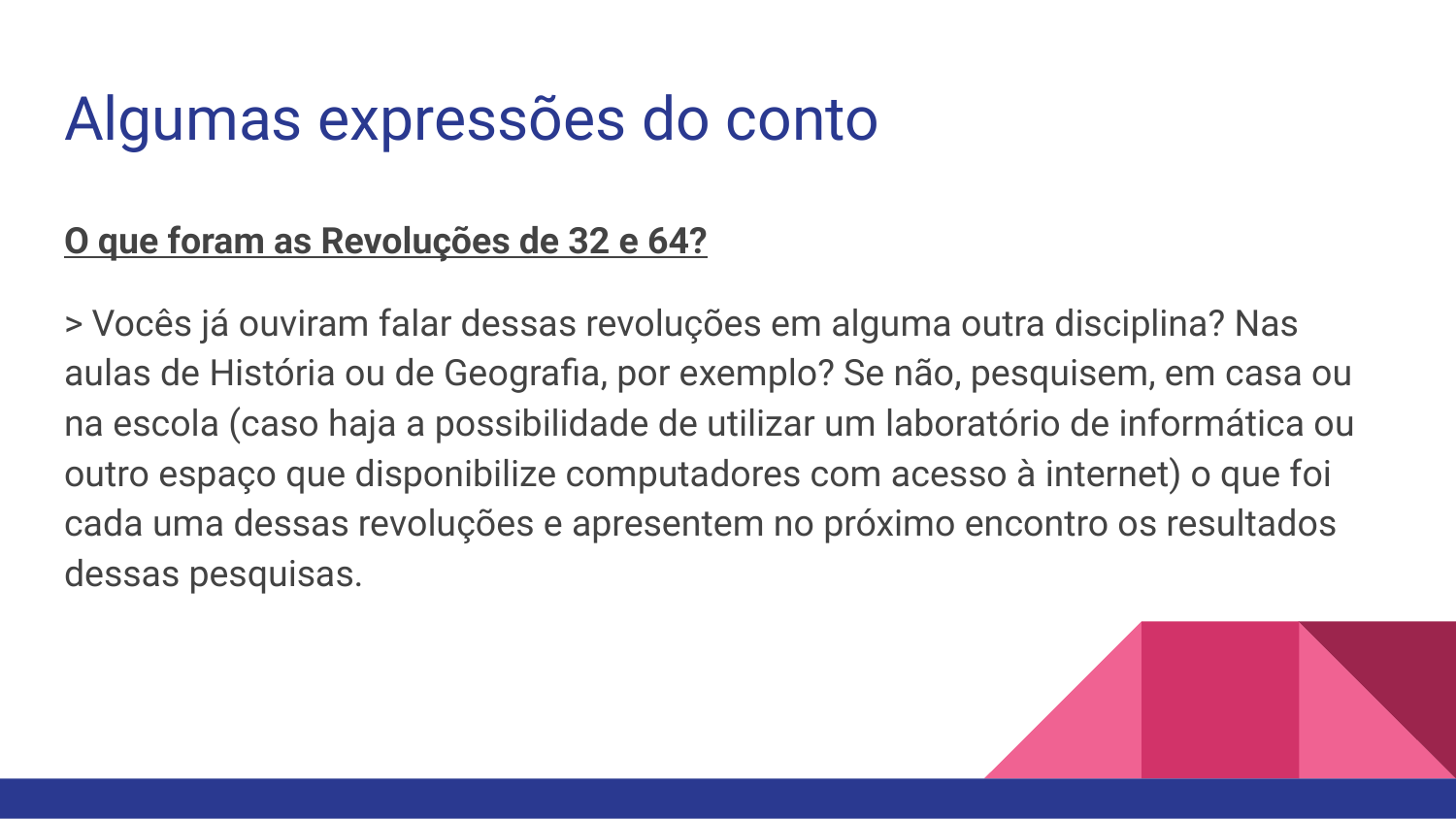

# Algumas expressões do conto
O que foram as Revoluções de 32 e 64?
> Vocês já ouviram falar dessas revoluções em alguma outra disciplina? Nas aulas de História ou de Geografia, por exemplo? Se não, pesquisem, em casa ou na escola (caso haja a possibilidade de utilizar um laboratório de informática ou outro espaço que disponibilize computadores com acesso à internet) o que foi cada uma dessas revoluções e apresentem no próximo encontro os resultados dessas pesquisas.